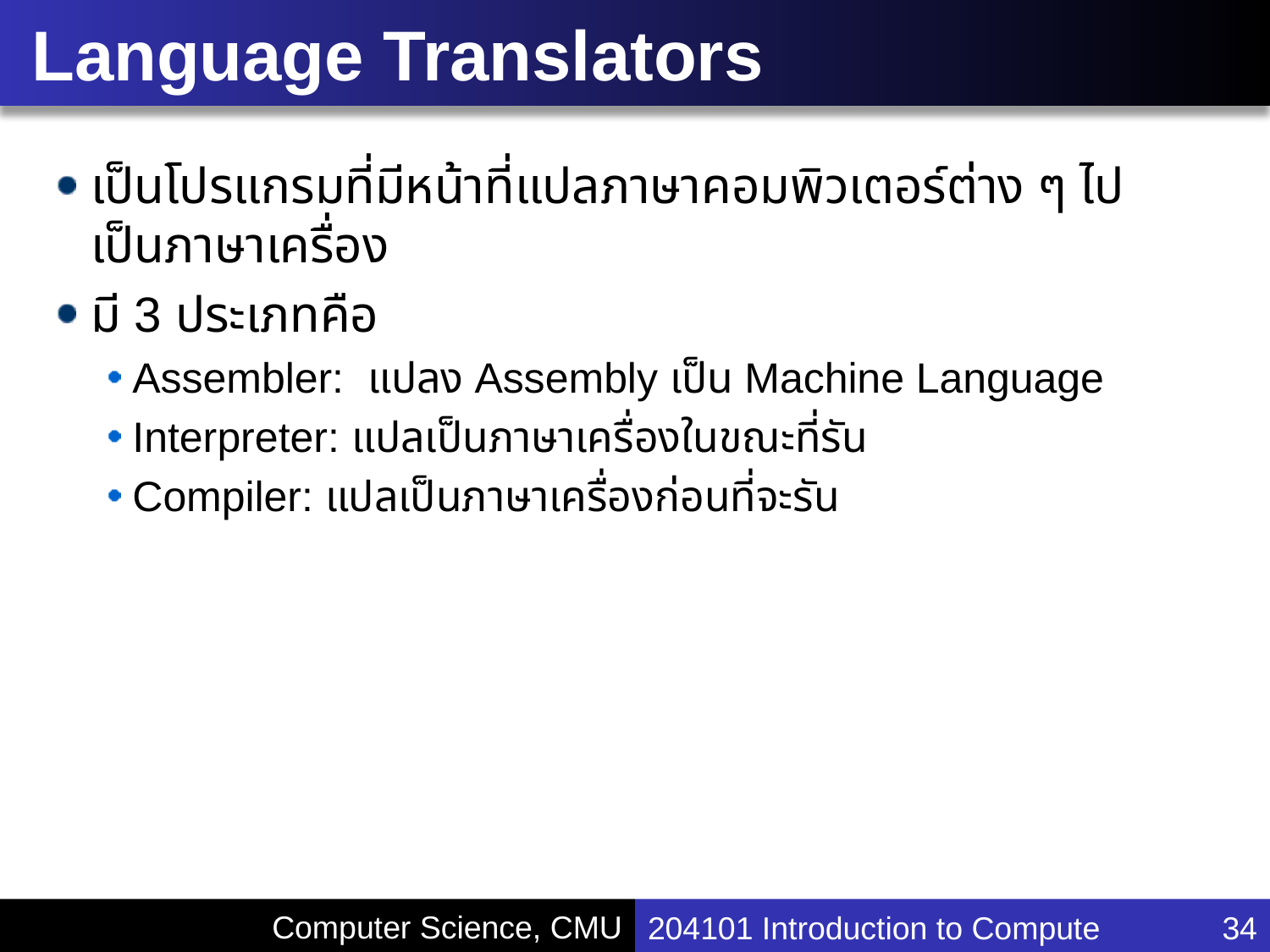

# Language Translators
เป็นโปรแกรมที่มีหน้าที่แปลภาษาคอมพิวเตอร์ต่าง ๆ ไปเป็นภาษาเครื่อง
มี 3 ประเภทคือ
Assembler:  แปลง Assembly เป็น Machine Language
Interpreter: แปลเป็นภาษาเครื่องในขณะที่รัน
Compiler: แปลเป็นภาษาเครื่องก่อนที่จะรัน

204101 Introduction to Computer
34